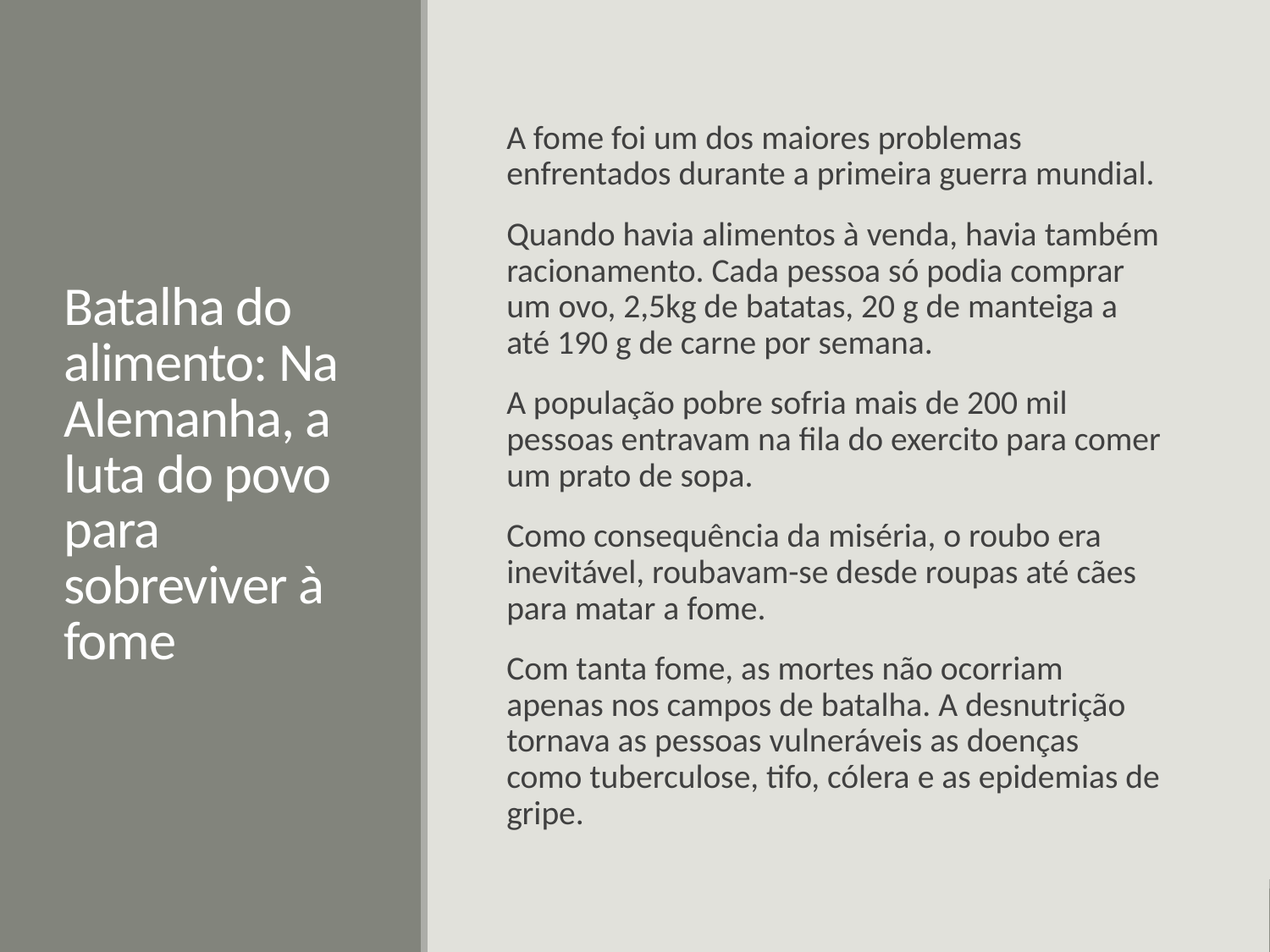

# Batalha do alimento: Na Alemanha, a luta do povo para sobreviver à fome
A fome foi um dos maiores problemas enfrentados durante a primeira guerra mundial.
Quando havia alimentos à venda, havia também racionamento. Cada pessoa só podia comprar um ovo, 2,5kg de batatas, 20 g de manteiga a até 190 g de carne por semana.
A população pobre sofria mais de 200 mil pessoas entravam na fila do exercito para comer um prato de sopa.
Como consequência da miséria, o roubo era inevitável, roubavam-se desde roupas até cães para matar a fome.
Com tanta fome, as mortes não ocorriam apenas nos campos de batalha. A desnutrição tornava as pessoas vulneráveis as doenças como tuberculose, tifo, cólera e as epidemias de gripe.